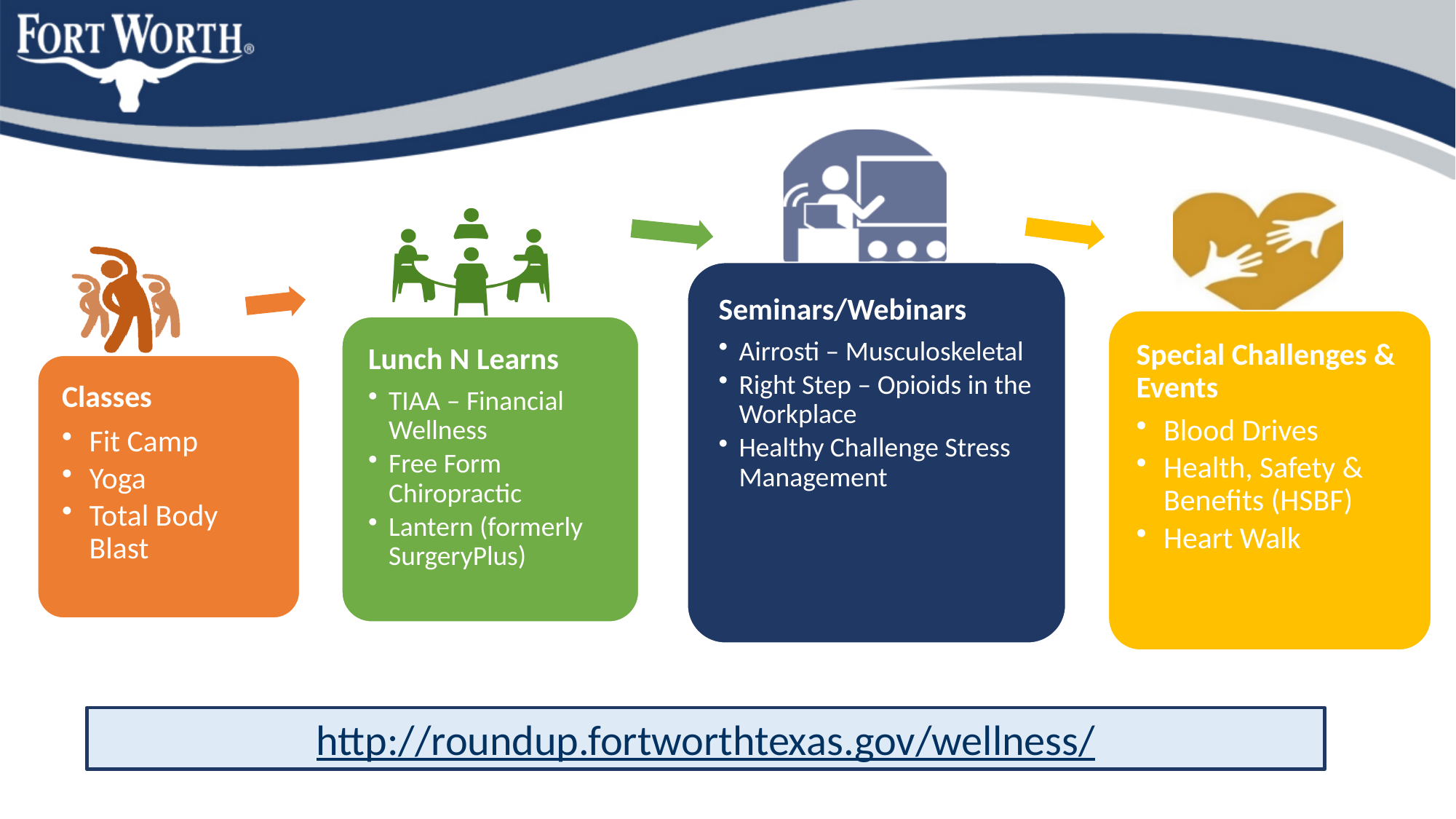

Classes
Fit Camp
Yoga
Total Body Blast

Lunch N Learns
TIAA – Financial Wellness
Free Form Chiropractic
Lantern (formerly SurgeryPlus)

Seminars/Webinars
Airrosti – Musculoskeletal
Right Step – Opioids in the Workplace
Healthy Challenge Stress Management

Special Challenges & Events
Blood Drives
Health, Safety & Benefits (HSBF)
Heart Walk
http://roundup.fortworthtexas.gov/wellness/